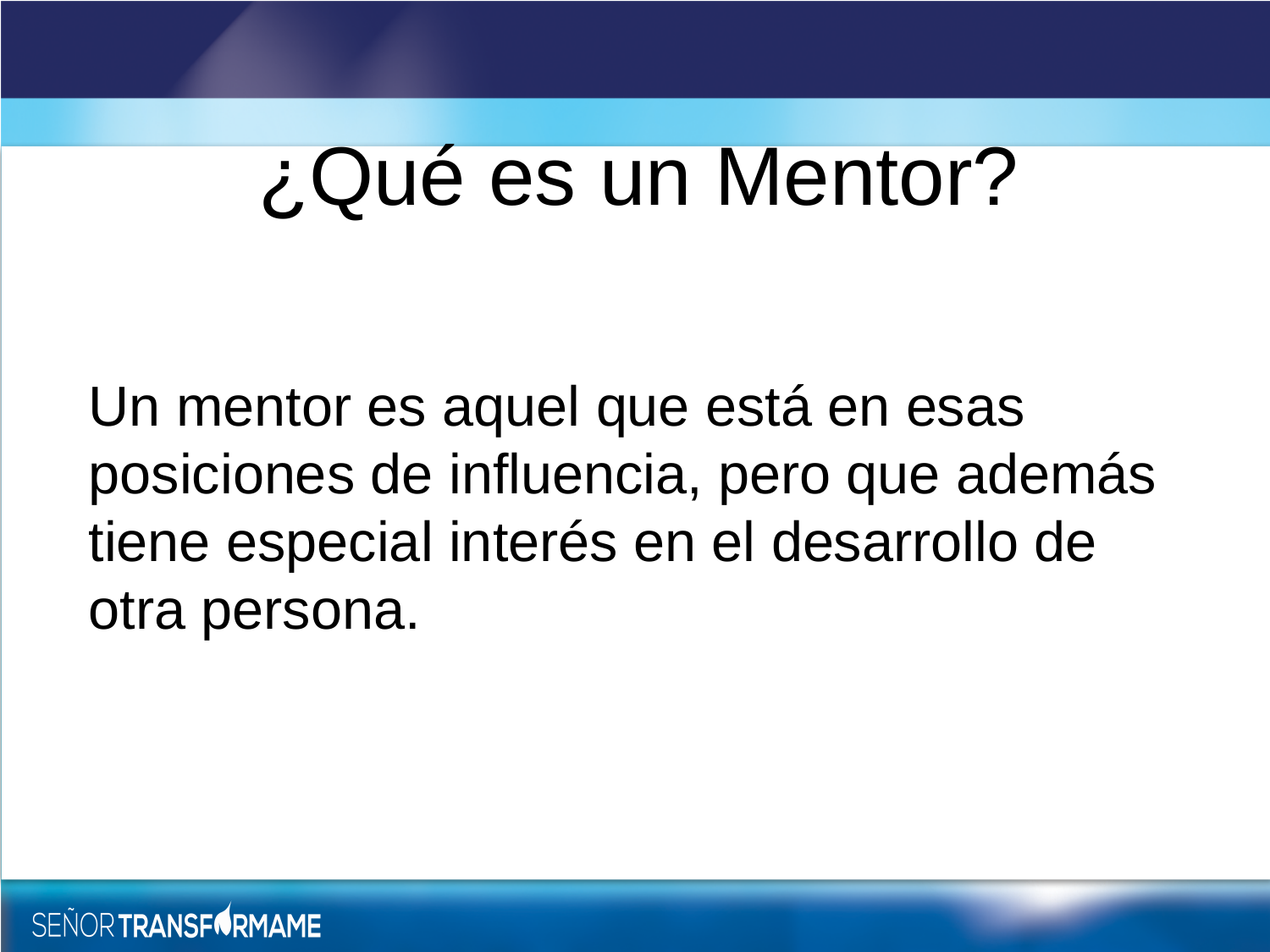

¿Qué es un Mentor?

Un mentor es aquel que está en esas posiciones de influencia, pero que además tiene especial interés en el desarrollo de otra persona.